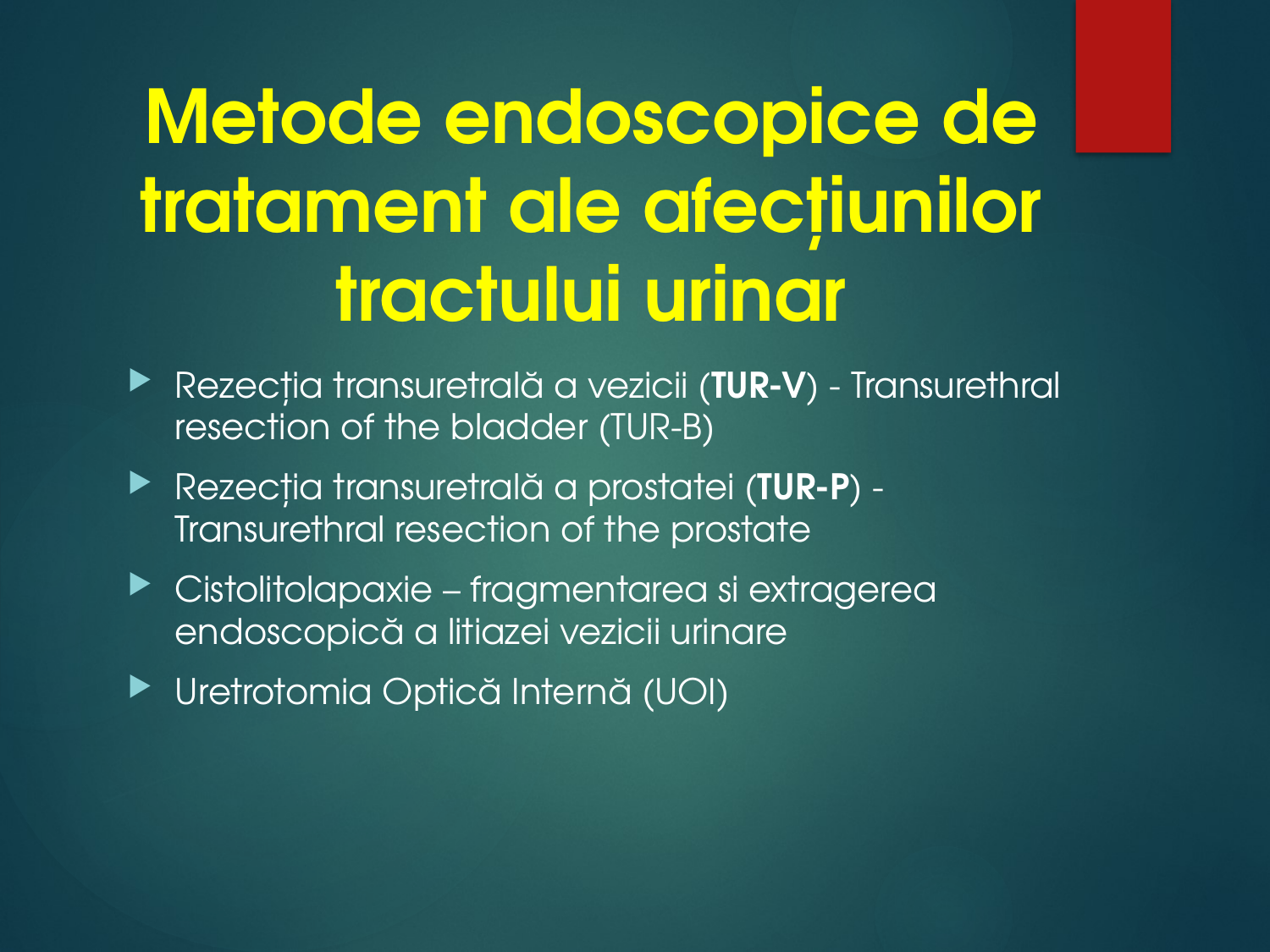

# Metode endoscopice de tratament ale afecțiunilor tractului urinar
Rezecția transuretrală a vezicii (TUR-V) - Transurethral resection of the bladder (TUR-B)
Rezecția transuretrală a prostatei (TUR-P) - Transurethral resection of the prostate
Cistolitolapaxie – fragmentarea si extragerea endoscopică a litiazei vezicii urinare
Uretrotomia Optică Internă (UOI)